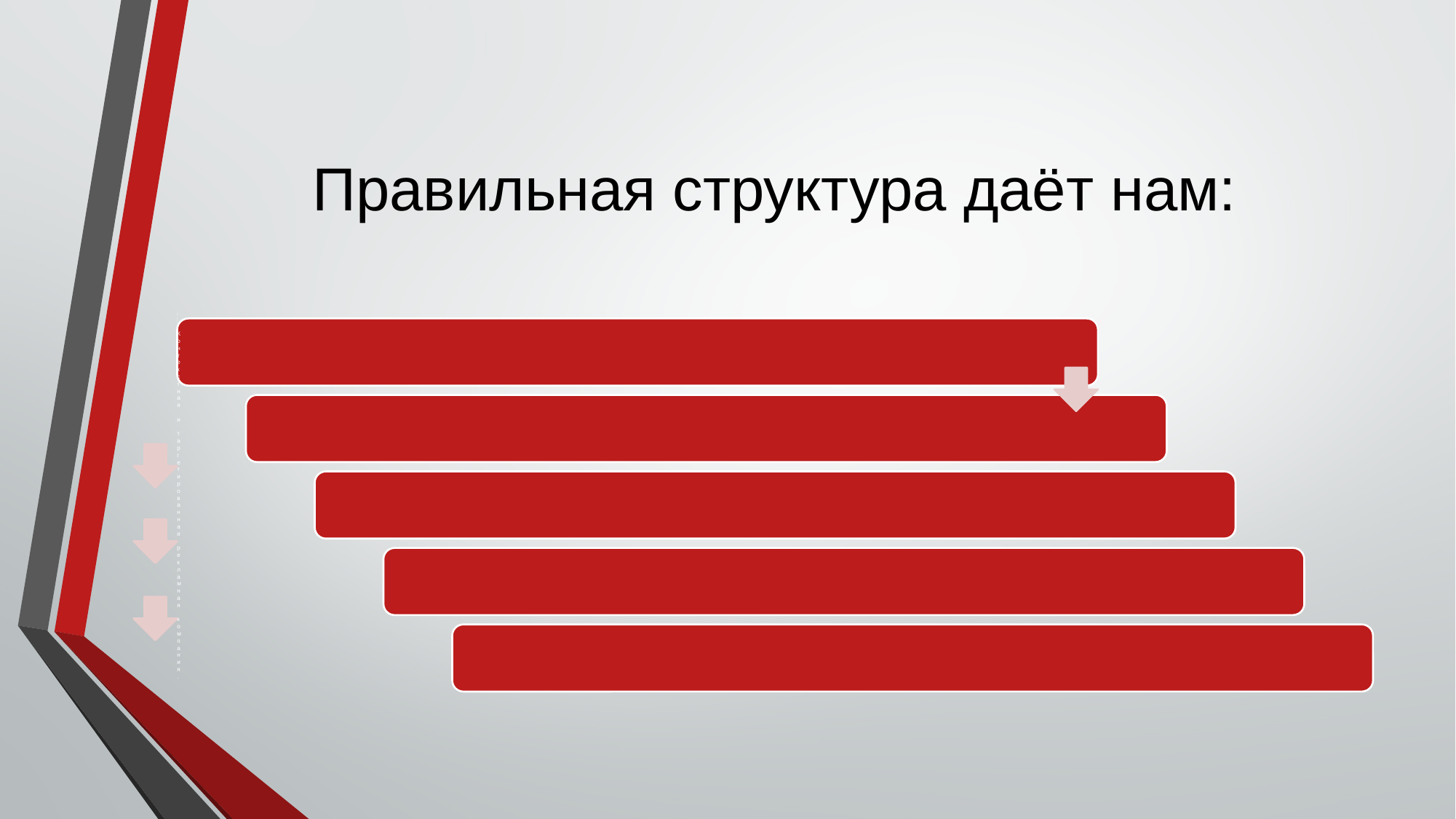

# Правильная структура даёт нам:
Контекстная и таргетированная рекламная компания.